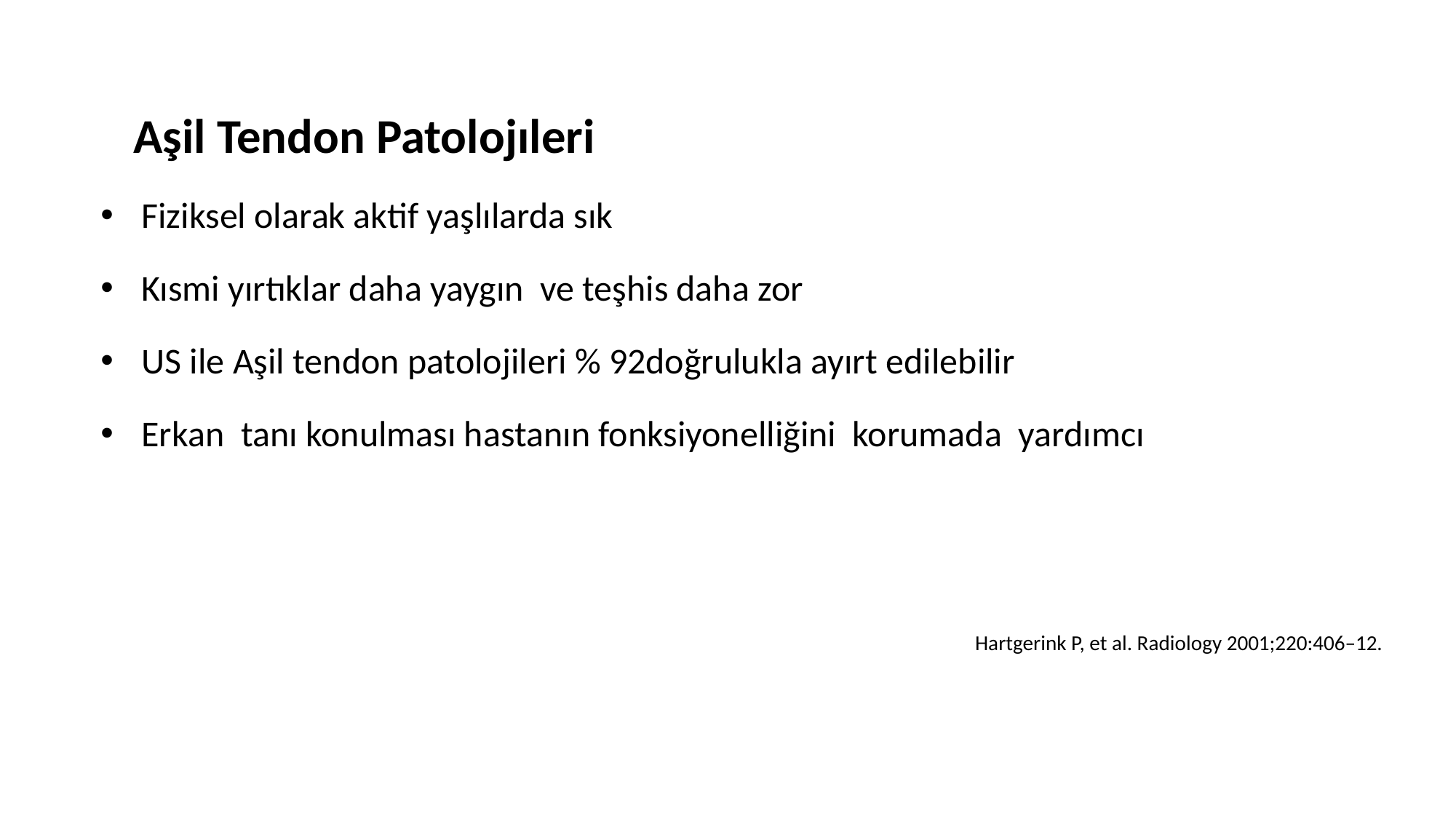

Aşil Tendon Patolojıleri
Fiziksel olarak aktif yaşlılarda sık
Kısmi yırtıklar daha yaygın  ve teşhis daha zor
US ile Aşil tendon patolojileri % 92doğrulukla ayırt edilebilir
Erkan  tanı konulması hastanın fonksiyonelliğini  korumada  yardımcı

Hartgerink P, et al. Radiology 2001;220:406–12.